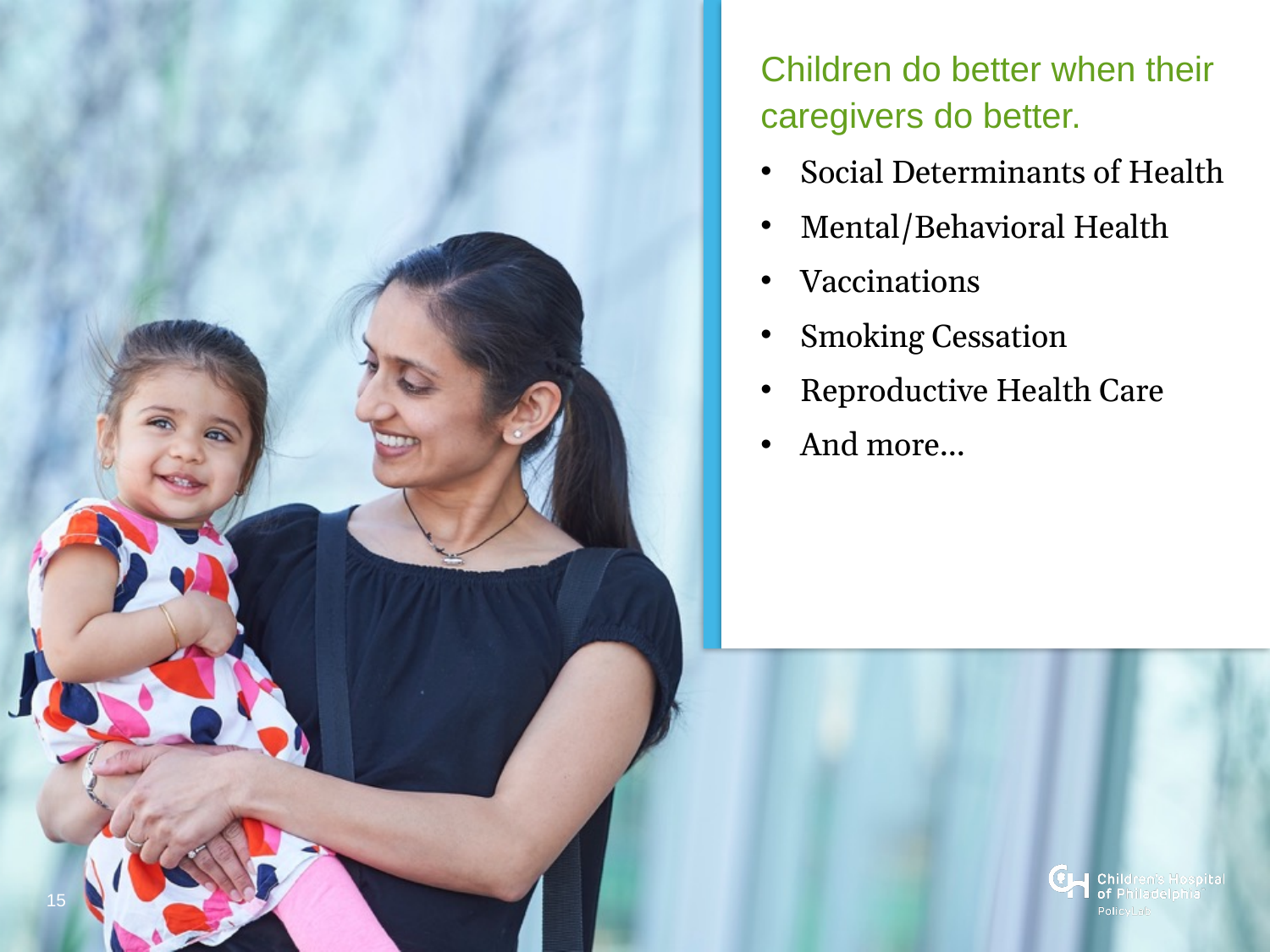

Children do better when their caregivers do better.
Social Determinants of Health
Mental/Behavioral Health
Vaccinations
Smoking Cessation
Reproductive Health Care
And more...
15